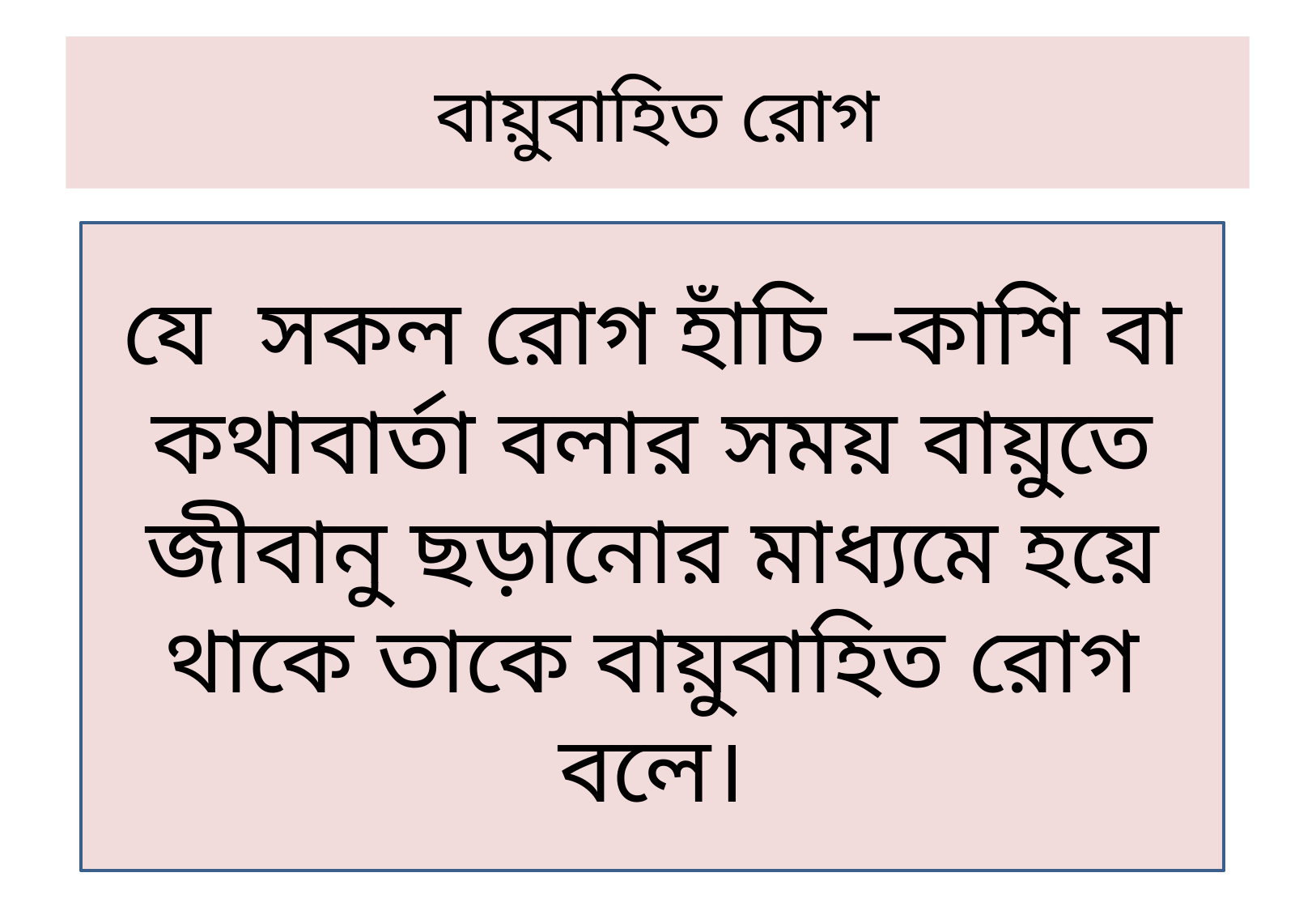

# বায়ুবাহিত রোগ
যে  সকল রোগ হাঁচি –কাশি বা কথাবার্তা বলার সময় বায়ুতে জীবানু ছড়ানোর মাধ্যমে হয়ে থাকে তাকে বায়ুবাহিত রোগ বলে।